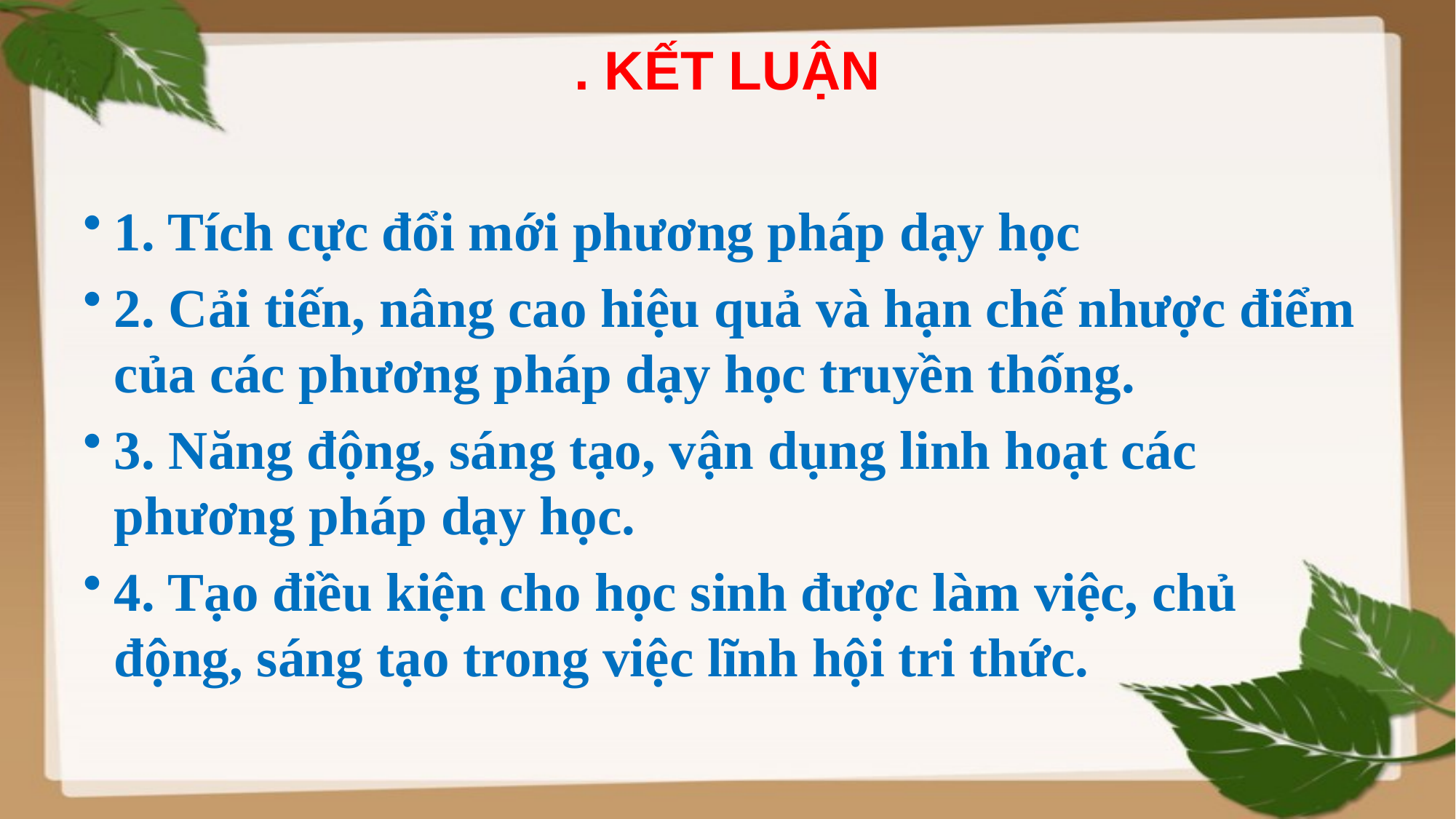

# . KẾT LUẬN
1. Tích cực đổi mới phương pháp dạy học
2. Cải tiến, nâng cao hiệu quả và hạn chế nhược điểm của các phương pháp dạy học truyền thống.
3. Năng động, sáng tạo, vận dụng linh hoạt các phương pháp dạy học.
4. Tạo điều kiện cho học sinh được làm việc, chủ động, sáng tạo trong việc lĩnh hội tri thức.